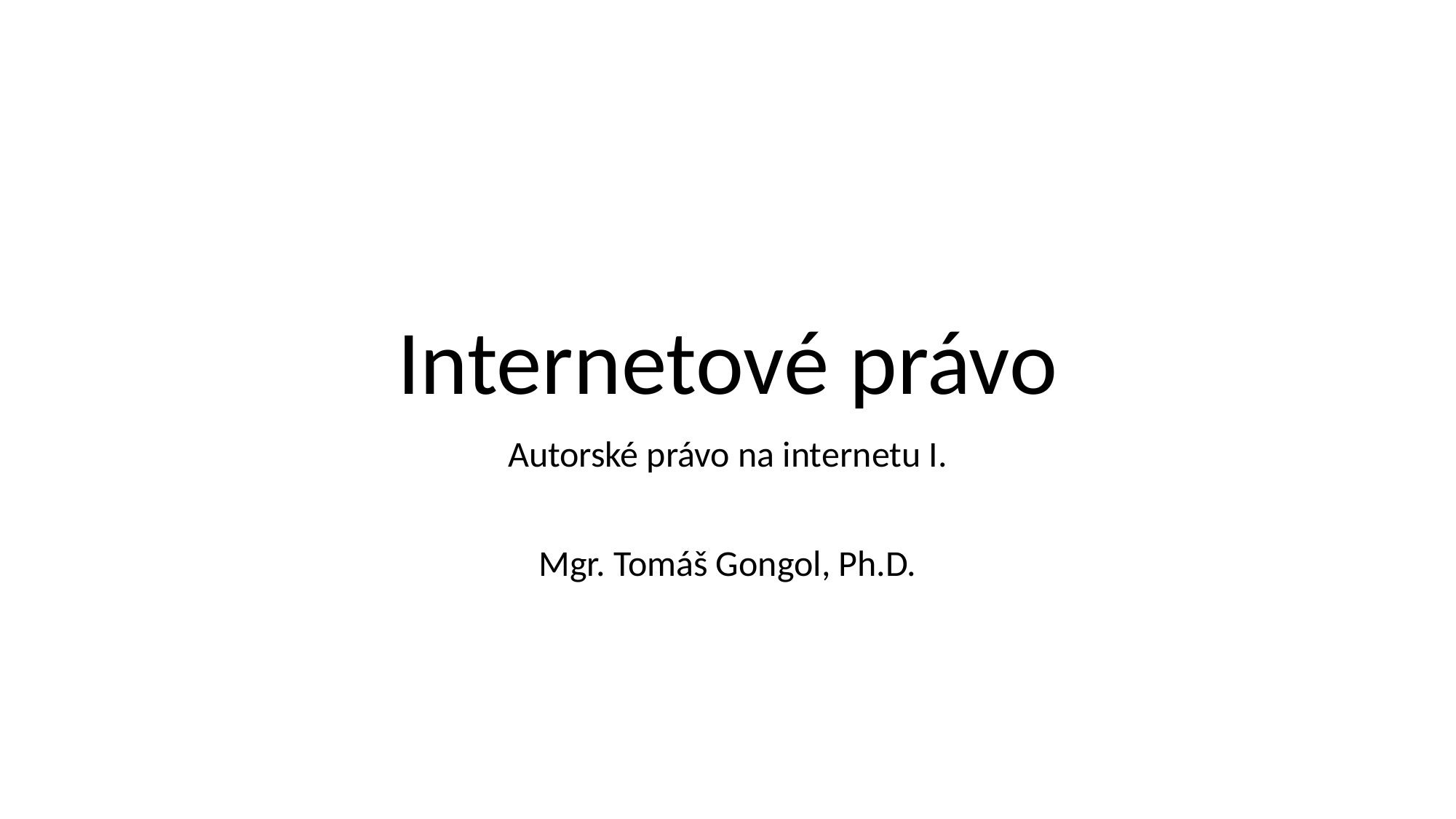

# Internetové právo
Autorské právo na internetu I.

Mgr. Tomáš Gongol, Ph.D.